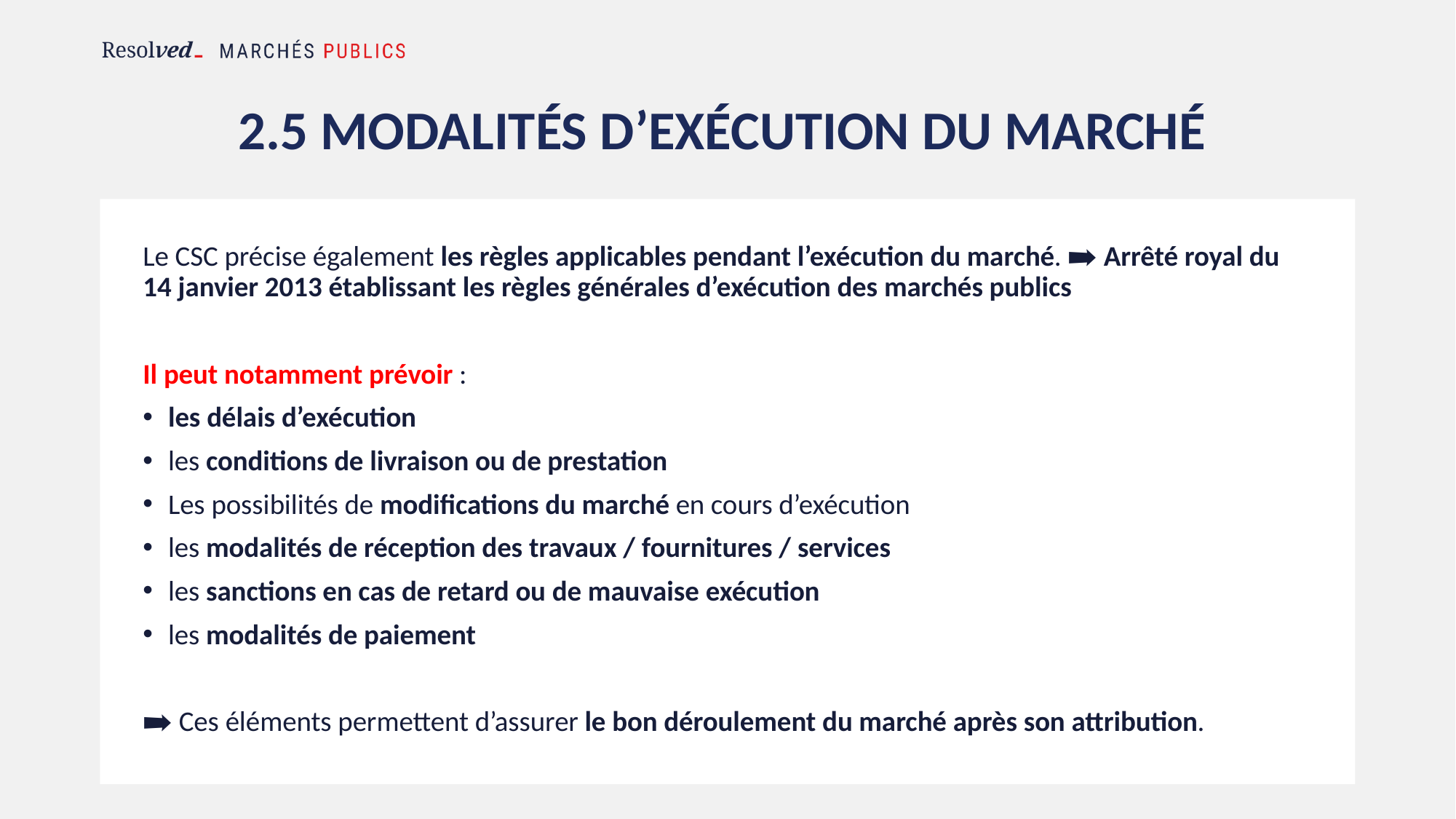

# 2.5 Modalités d’exécution du marché
Le CSC précise également les règles applicables pendant l’exécution du marché. ➡ Arrêté royal du 14 janvier 2013 établissant les règles générales d’exécution des marchés publics

Il peut notamment prévoir :
les délais d’exécution
les conditions de livraison ou de prestation
Les possibilités de modifications du marché en cours d’exécution
les modalités de réception des travaux / fournitures / services
les sanctions en cas de retard ou de mauvaise exécution
les modalités de paiement

➡ Ces éléments permettent d’assurer le bon déroulement du marché après son attribution.